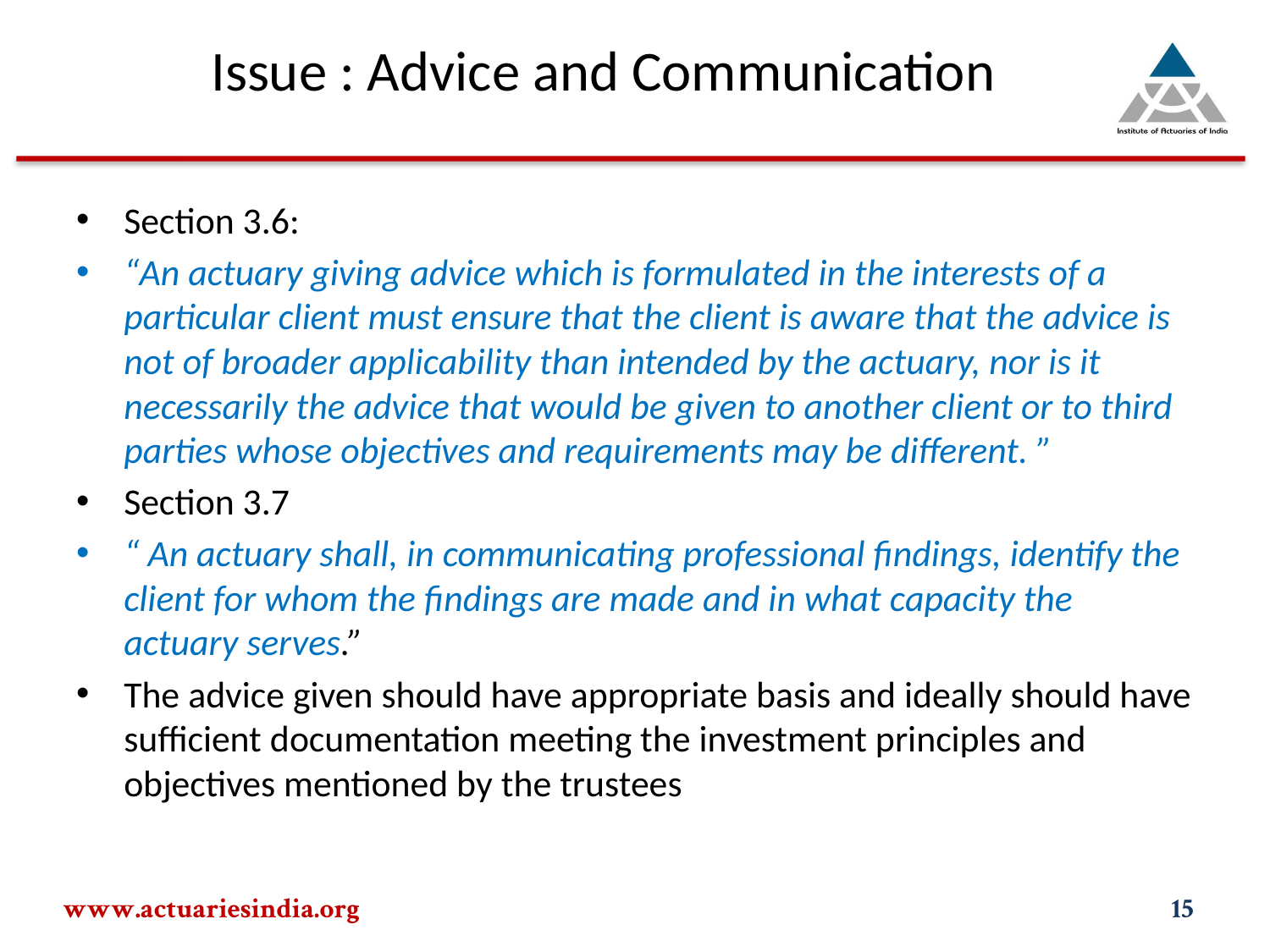

# Issue : Advice and Communication
Section 3.6:
“An actuary giving advice which is formulated in the interests of a particular client must ensure that the client is aware that the advice is not of broader applicability than intended by the actuary, nor is it necessarily the advice that would be given to another client or to third parties whose objectives and requirements may be different. ”
Section 3.7
“ An actuary shall, in communicating professional findings, identify the client for whom the findings are made and in what capacity the actuary serves.”
The advice given should have appropriate basis and ideally should have sufficient documentation meeting the investment principles and objectives mentioned by the trustees

www.actuariesindia.org
15